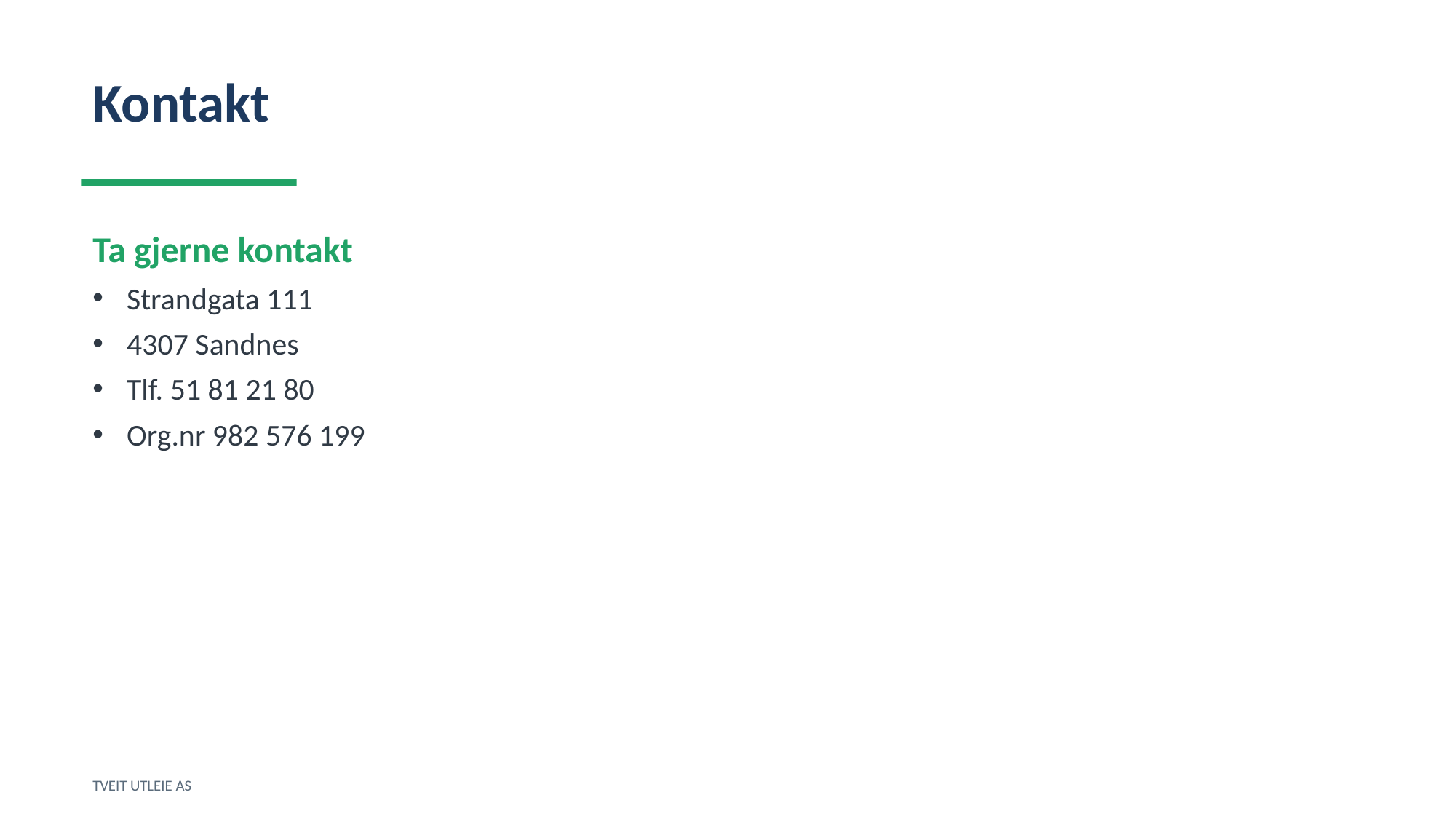

Kontakt

Ta gjerne kontakt
Strandgata 111
4307 Sandnes
Tlf. 51 81 21 80
Org.nr 982 576 199
TVEIT UTLEIE AS